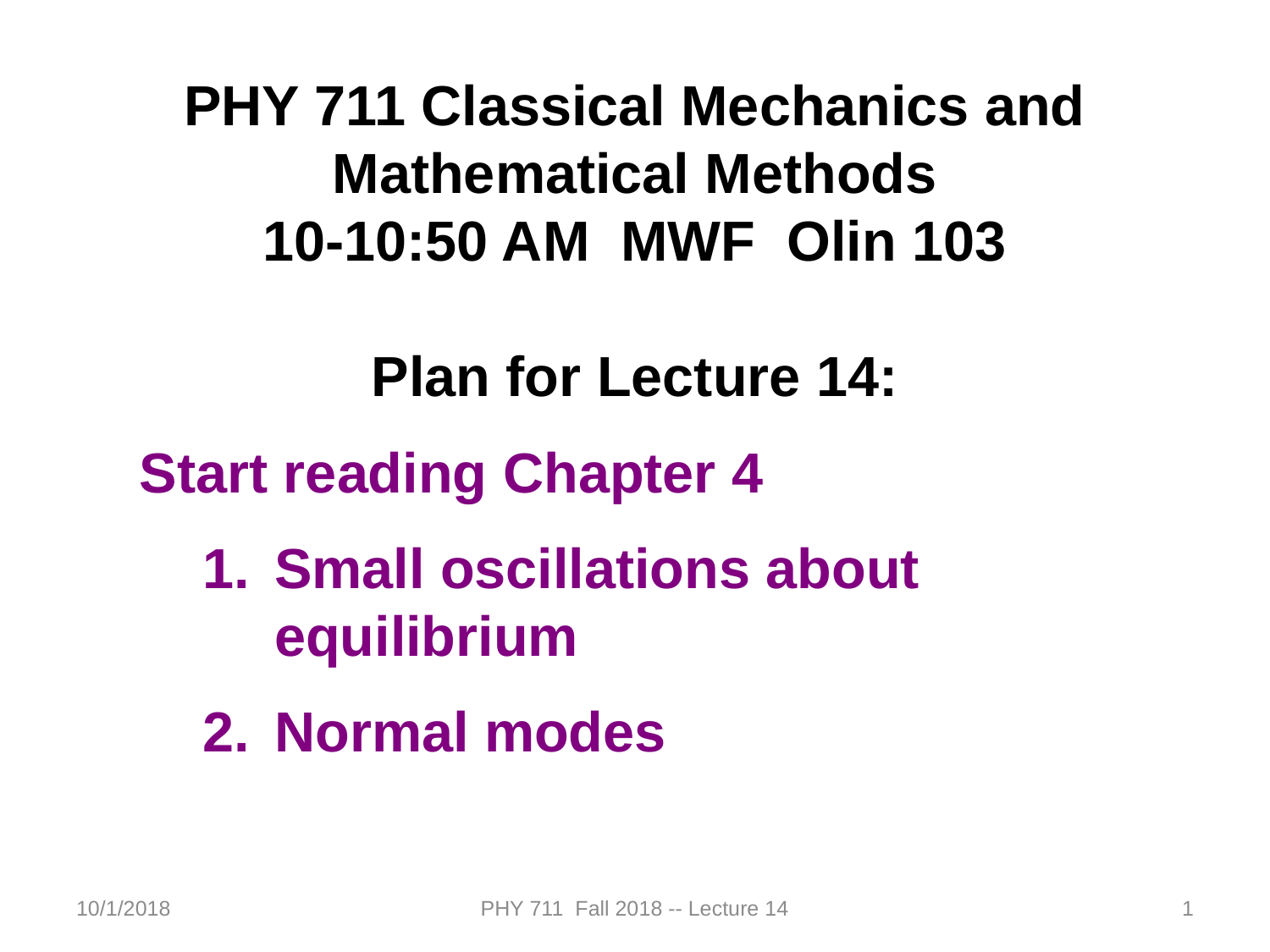

PHY 711 Classical Mechanics and Mathematical Methods
10-10:50 AM  MWF  Olin 103

Plan for Lecture 14:
Start reading Chapter 4
Small oscillations about equilibrium
Normal modes
10/1/2018
PHY 711  Fall 2018 -- Lecture 14
1